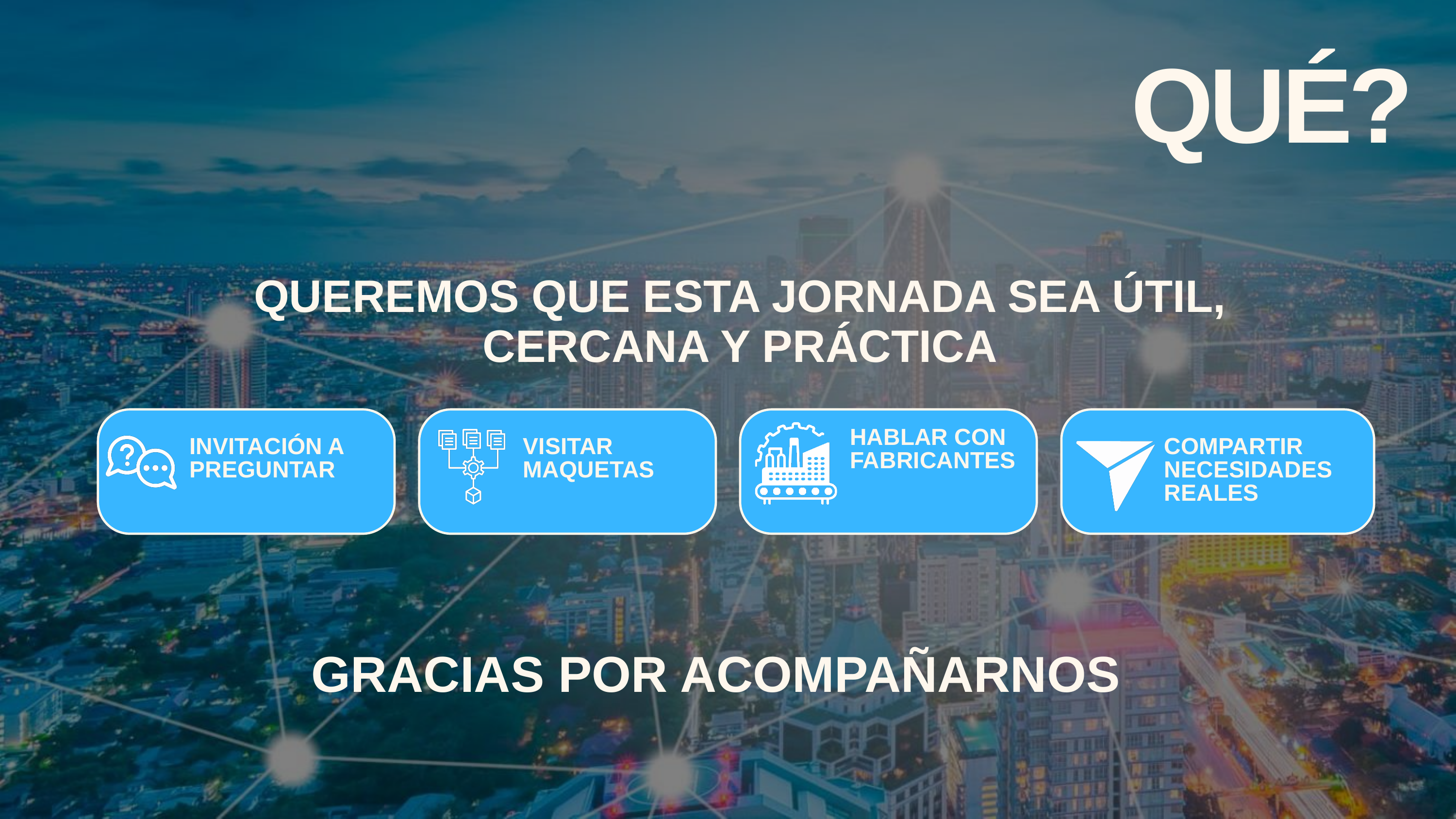

QUÉ?
QUEREMOS QUE ESTA JORNADA SEA ÚTIL, CERCANA Y PRÁCTICA

HABLAR CON FABRICANTES

INVITACIÓN A PREGUNTAR
COMPARTIR NECESIDADES REALES
VISITAR MAQUETAS

GRACIAS POR ACOMPAÑARNOS